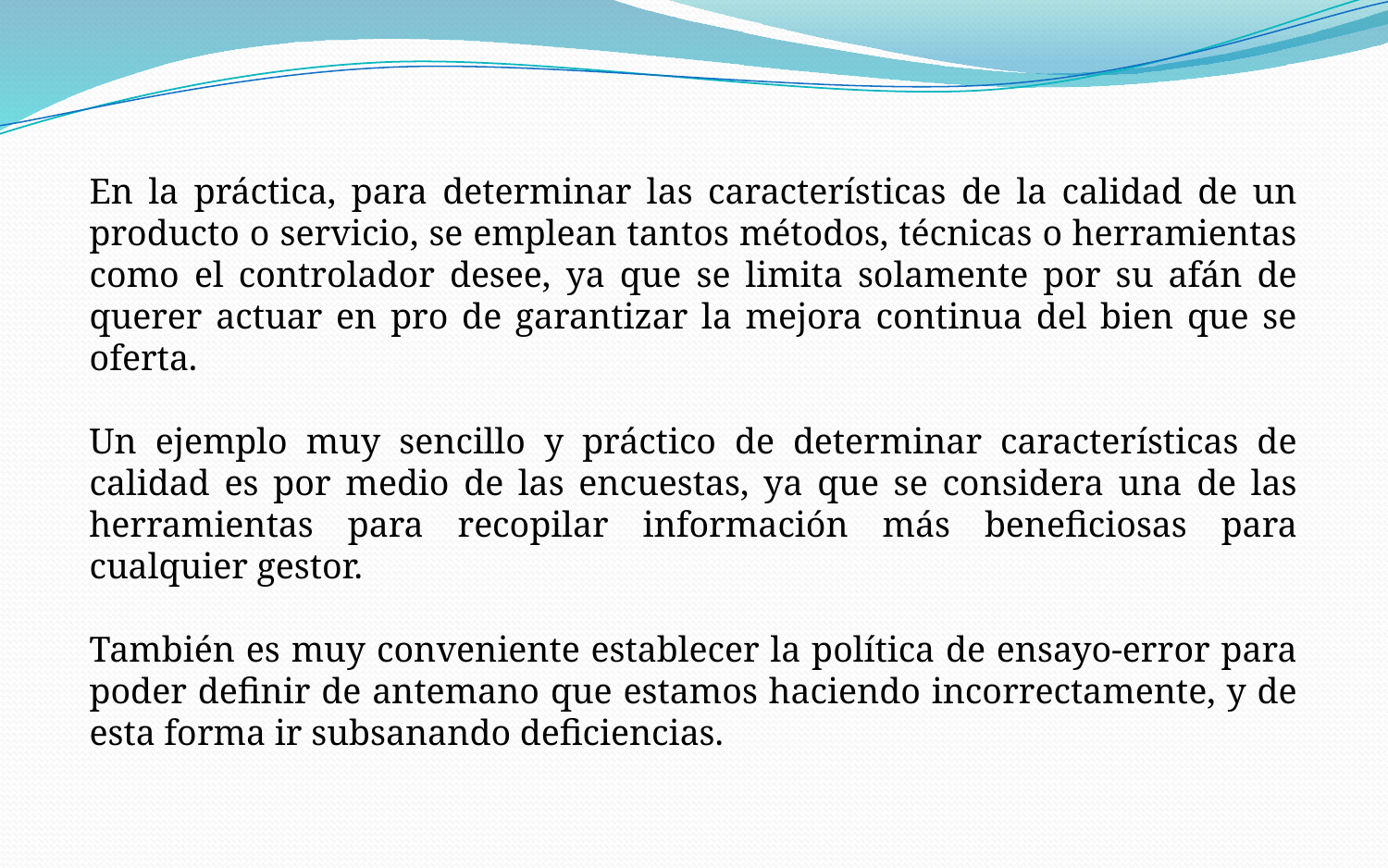

En la práctica, para determinar las características de la calidad de un producto o servicio, se emplean tantos métodos, técnicas o herramientas como el controlador desee, ya que se limita solamente por su afán de querer actuar en pro de garantizar la mejora continua del bien que se oferta.

Un ejemplo muy sencillo y práctico de determinar características de calidad es por medio de las encuestas, ya que se considera una de las herramientas para recopilar información más beneficiosas para cualquier gestor.

También es muy conveniente establecer la política de ensayo-error para poder definir de antemano que estamos haciendo incorrectamente, y de esta forma ir subsanando deficiencias.